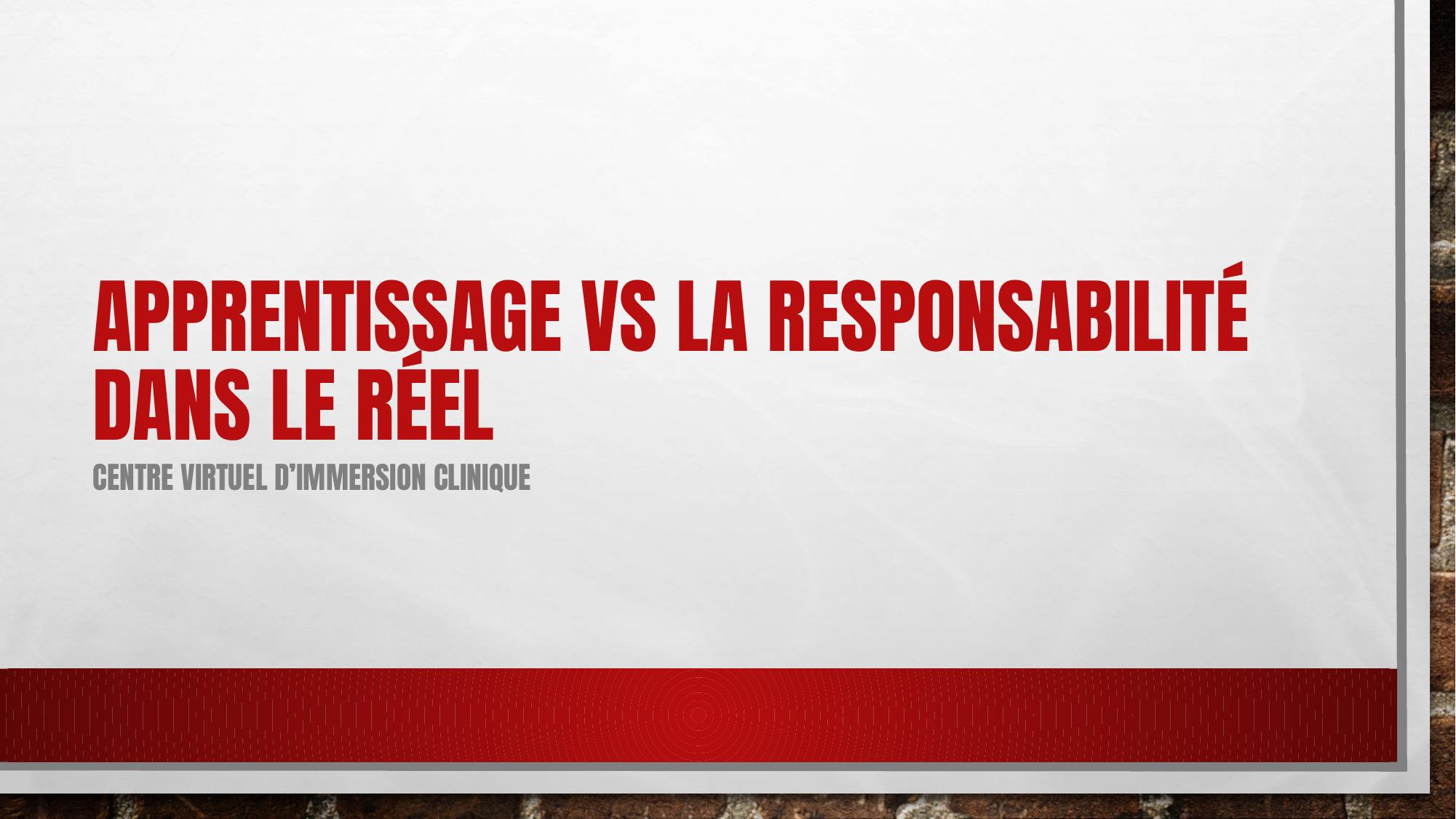

# Apprentissage vs la responsabilité dans le réel
Centre virtuel d’immersion clinique